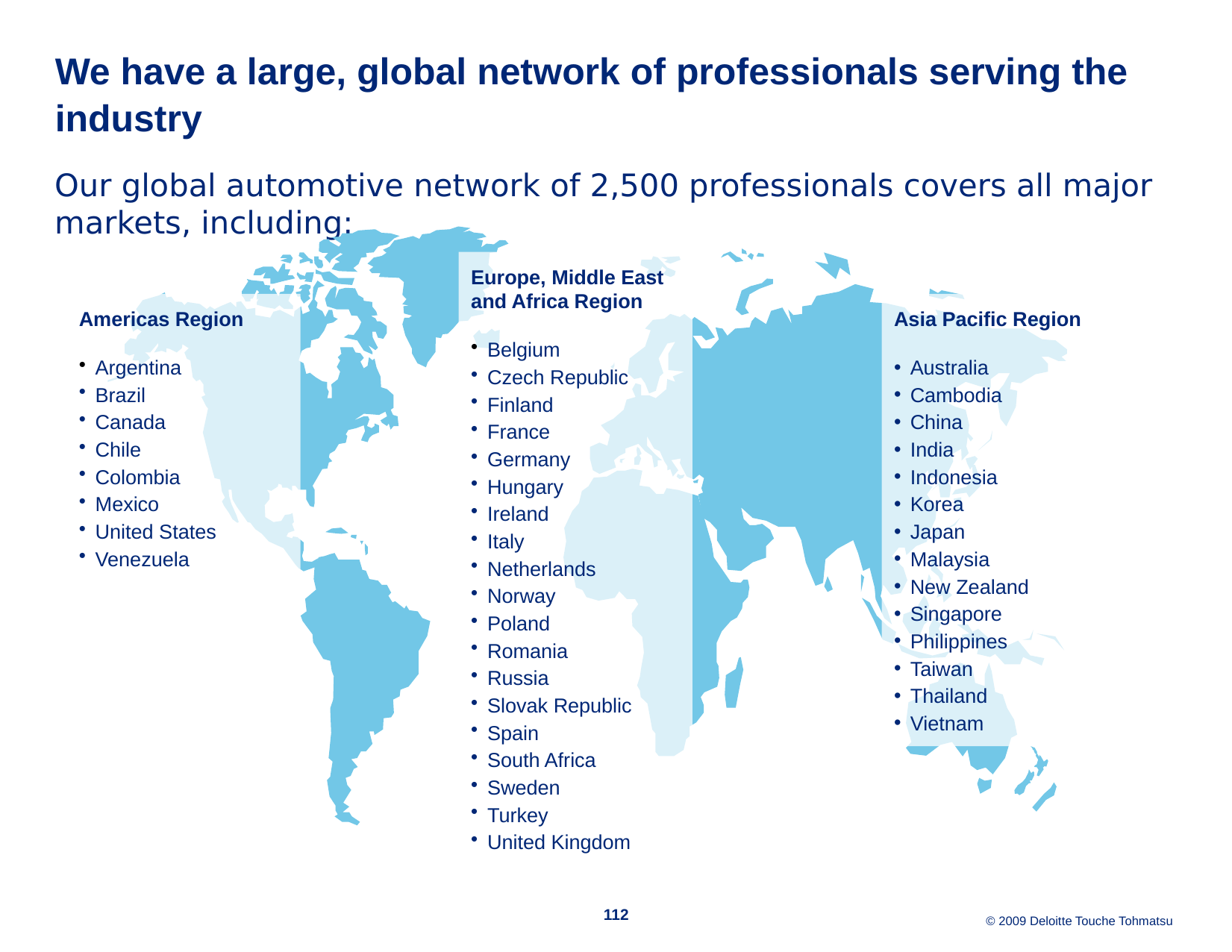

# We have a large, global network of professionals serving the industry
Our global automotive network of 2,500 professionals covers all major markets, including:

Europe, Middle East and Africa Region

Belgium
Czech Republic
Finland
France
Germany
Hungary
Ireland
Italy
Netherlands
Norway
Poland
Romania
Russia
Slovak Republic
Spain
South Africa
Sweden
Turkey
United Kingdom
Americas Region

Argentina
Brazil
Canada
Chile
Colombia
Mexico
United States
Venezuela
Asia Pacific Region

Australia
Cambodia
China
India
Indonesia
Korea
Japan
Malaysia
New Zealand
Singapore
Philippines
Taiwan
Thailand
Vietnam
112